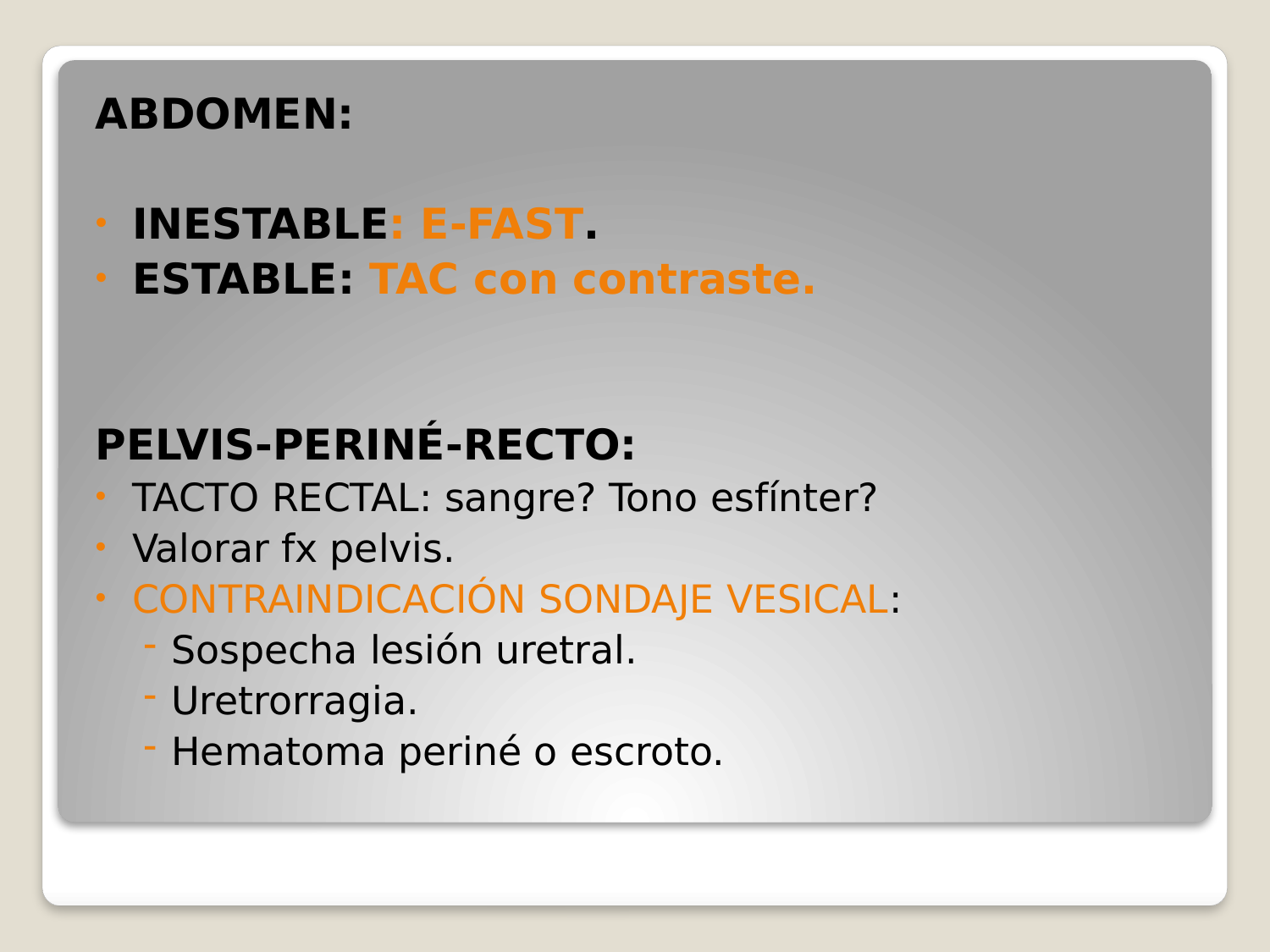

ABDOMEN:

INESTABLE: E-FAST.
ESTABLE: TAC con contraste.

PELVIS-PERINÉ-RECTO:
TACTO RECTAL: sangre? Tono esfínter?
Valorar fx pelvis.
CONTRAINDICACIÓN SONDAJE VESICAL:
Sospecha lesión uretral.
Uretrorragia.
Hematoma periné o escroto.